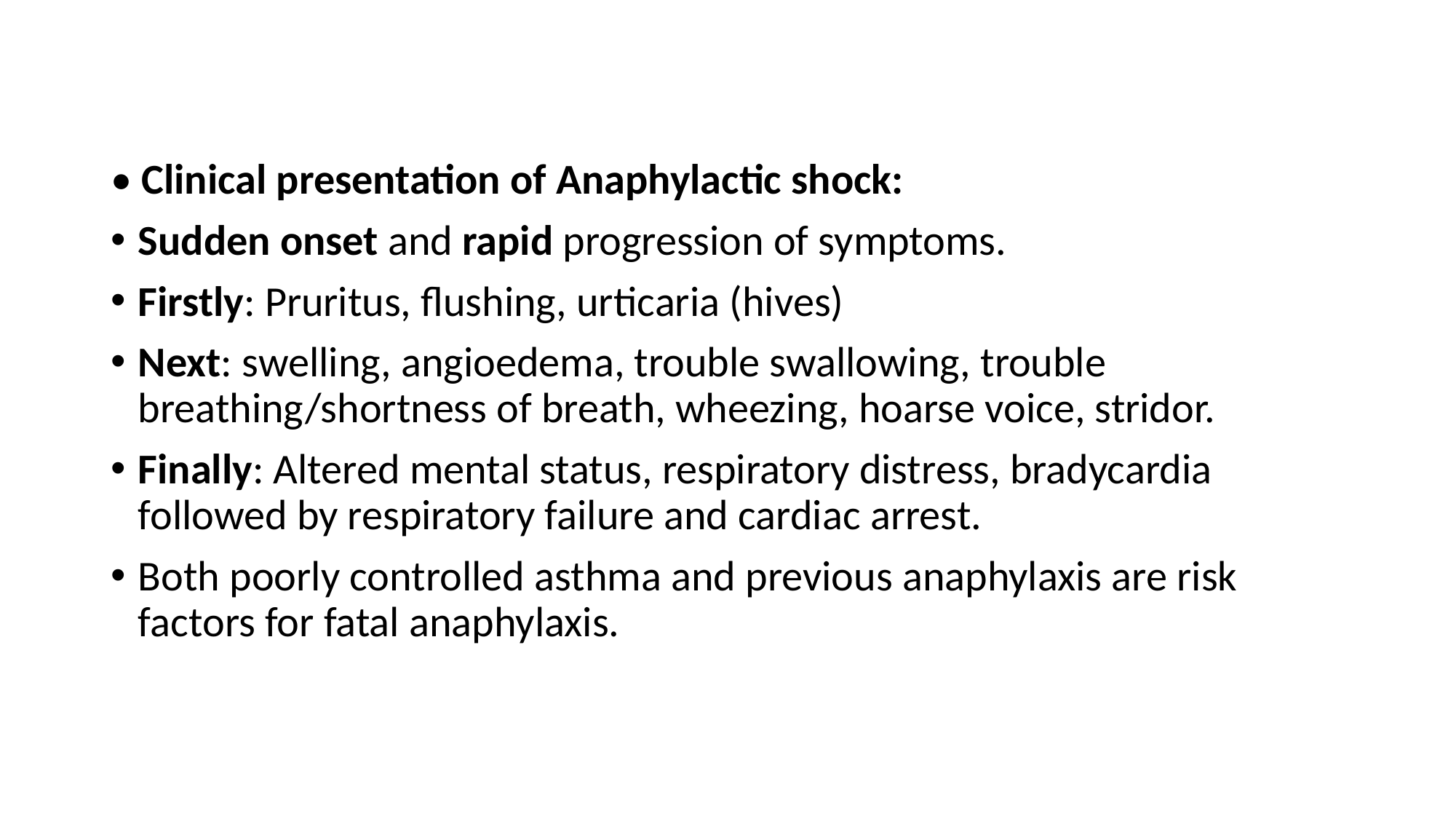

• Clinical presentation of Anaphylactic shock:
Sudden onset and rapid progression of symptoms.
Firstly: Pruritus, flushing, urticaria (hives)
Next: swelling, angioedema, trouble swallowing, trouble breathing/shortness of breath, wheezing, hoarse voice, stridor.
Finally: Altered mental status, respiratory distress, bradycardia followed by respiratory failure and cardiac arrest.
Both poorly controlled asthma and previous anaphylaxis are risk factors for fatal anaphylaxis.